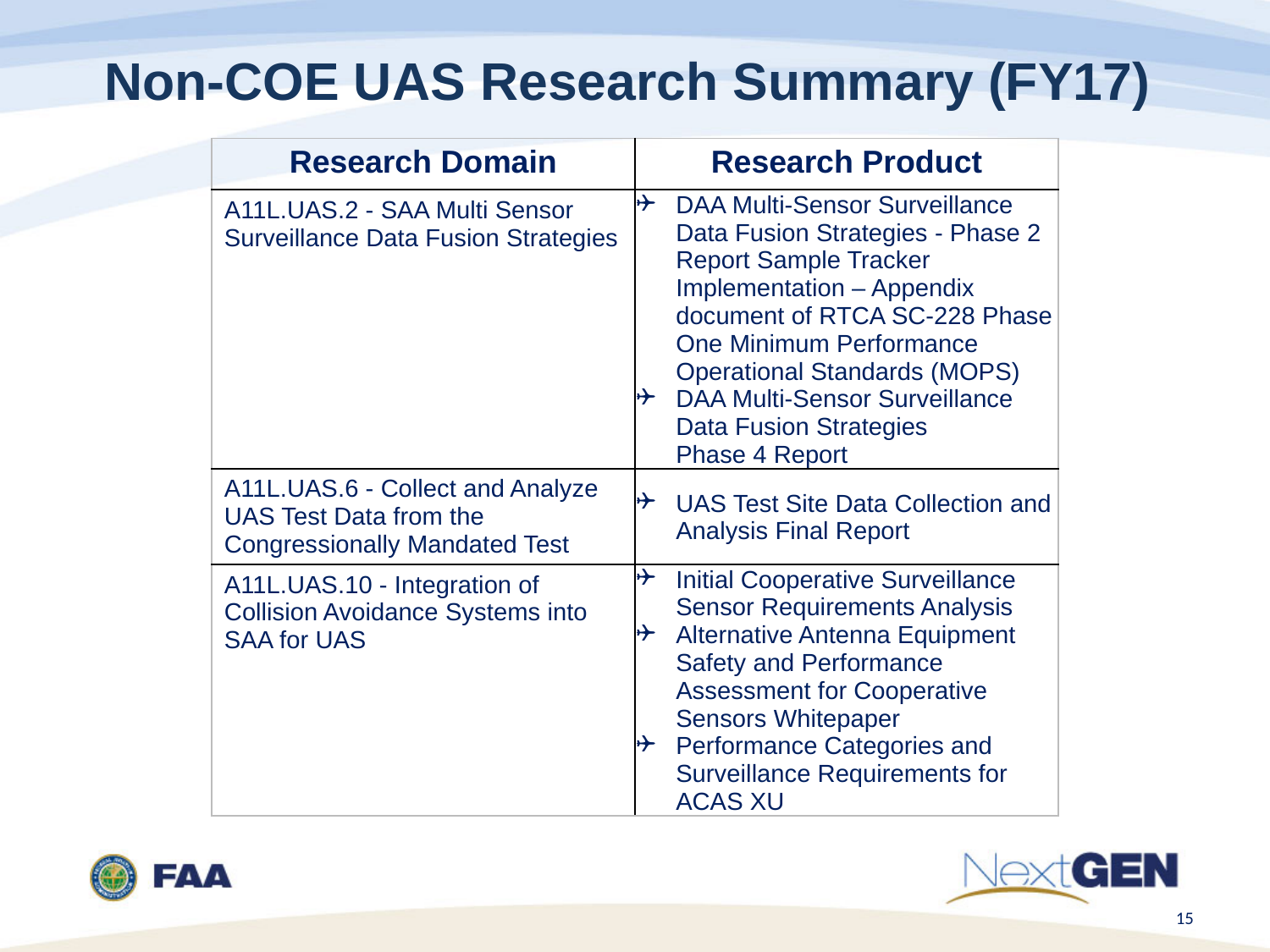

Non-COE UAS Research Summary (FY17)
| Research Domain | Research Product |
| --- | --- |
| A11L.UAS.2 - SAA Multi Sensor Surveillance Data Fusion Strategies | DAA Multi-Sensor Surveillance Data Fusion Strategies - Phase 2 Report Sample Tracker Implementation – Appendix document of RTCA SC-228 Phase One Minimum Performance Operational Standards (MOPS) DAA Multi-Sensor Surveillance Data Fusion Strategies Phase 4 Report |
| A11L.UAS.6 - Collect and Analyze UAS Test Data from the Congressionally Mandated Test | UAS Test Site Data Collection and Analysis Final Report |
| A11L.UAS.10 - Integration of Collision Avoidance Systems into SAA for UAS | Initial Cooperative Surveillance Sensor Requirements Analysis Alternative Antenna Equipment Safety and Performance Assessment for Cooperative Sensors Whitepaper Performance Categories and Surveillance Requirements for ACAS XU |
15